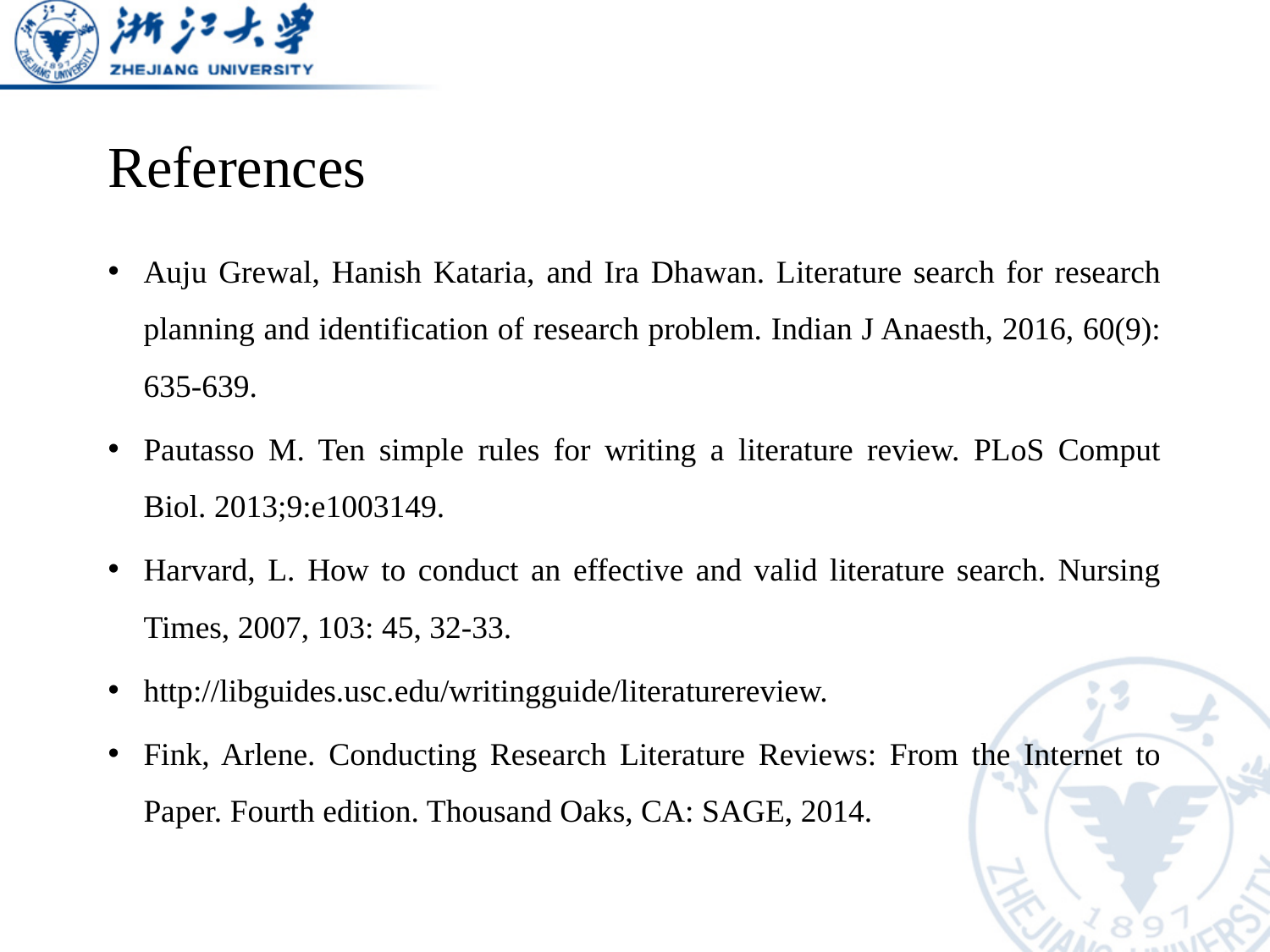

# References
Auju Grewal, Hanish Kataria, and Ira Dhawan. Literature search for research planning and identification of research problem. Indian J Anaesth, 2016, 60(9): 635-639.
Pautasso M. Ten simple rules for writing a literature review. PLoS Comput Biol. 2013;9:e1003149.
Harvard, L. How to conduct an effective and valid literature search. Nursing Times, 2007, 103: 45, 32-33.
http://libguides.usc.edu/writingguide/literaturereview.
Fink, Arlene. Conducting Research Literature Reviews: From the Internet to Paper. Fourth edition. Thousand Oaks, CA: SAGE, 2014.